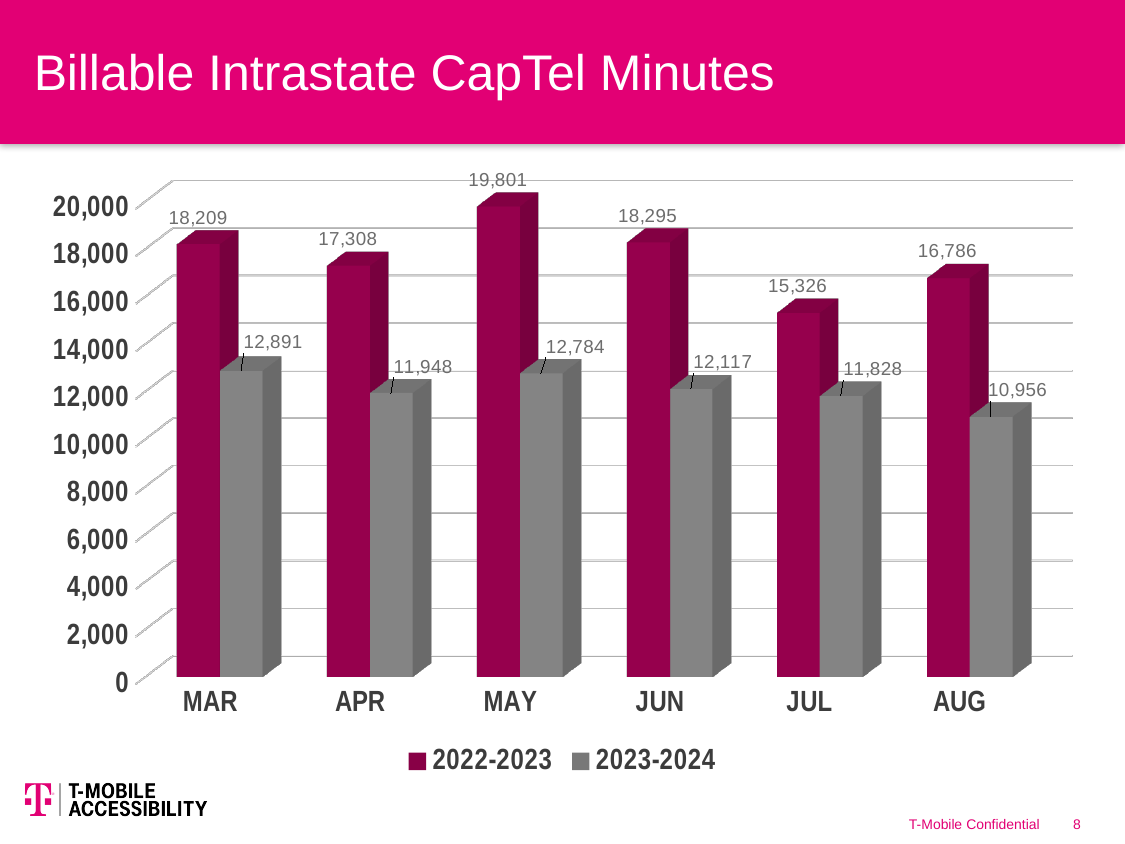

# Billable Intrastate CapTel Minutes

[unsupported chart]